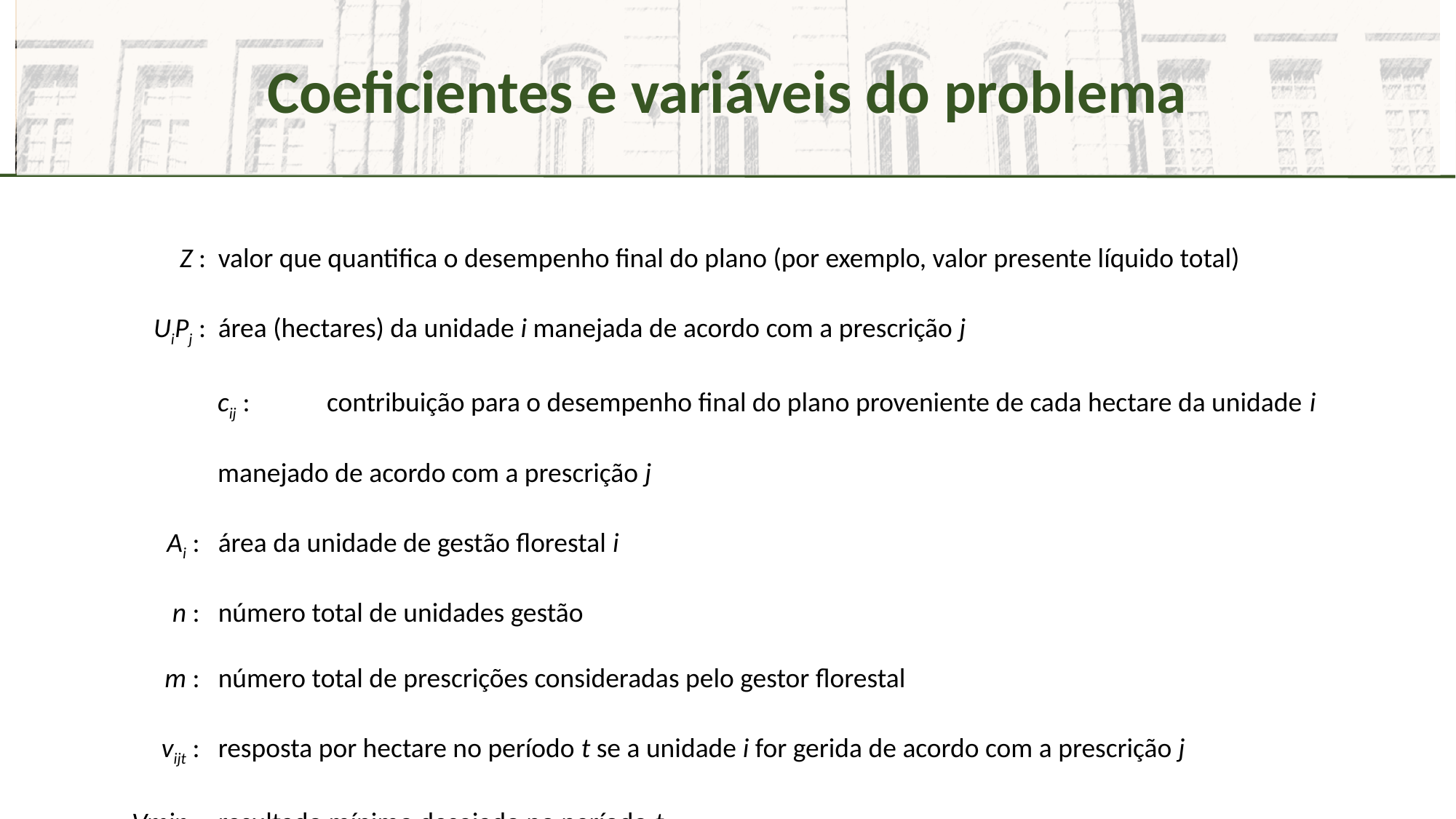

Coeficientes e variáveis do problema
 	Z :	valor que quantifica o desempenho final do plano (por exemplo, valor presente líquido total)
	UiPj :	área (hectares) da unidade i manejada de acordo com a prescrição j
	cij : 	contribuição para o desempenho final do plano proveniente de cada hectare da unidade i manejado de acordo com a prescrição j
	Ai : 	área da unidade de gestão florestal i
	n : 	número total de unidades gestão
	m : 	número total de prescrições consideradas pelo gestor florestal
	vijt : 	resposta por hectare no período t se a unidade i for gerida de acordo com a prescrição j
	Vmint : 	resultado mínimo desejado no período t